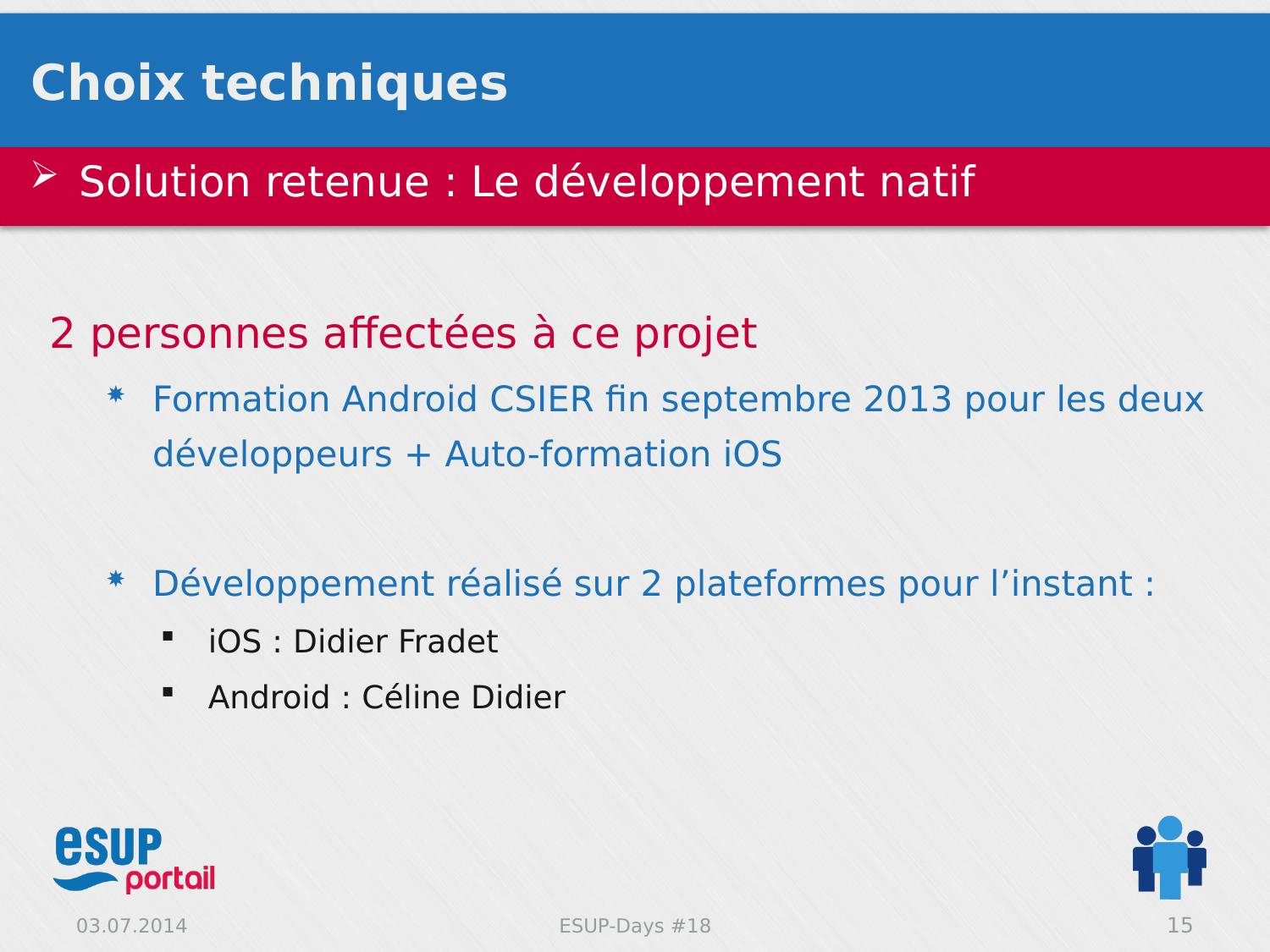

# Choix techniques
Solution retenue : Le développement natif

2 personnes affectées à ce projet
Formation Android CSIER fin septembre 2013 pour les deux développeurs + Auto-formation iOS

Développement réalisé sur 2 plateformes pour l’instant :
iOS : Didier Fradet
Android : Céline Didier